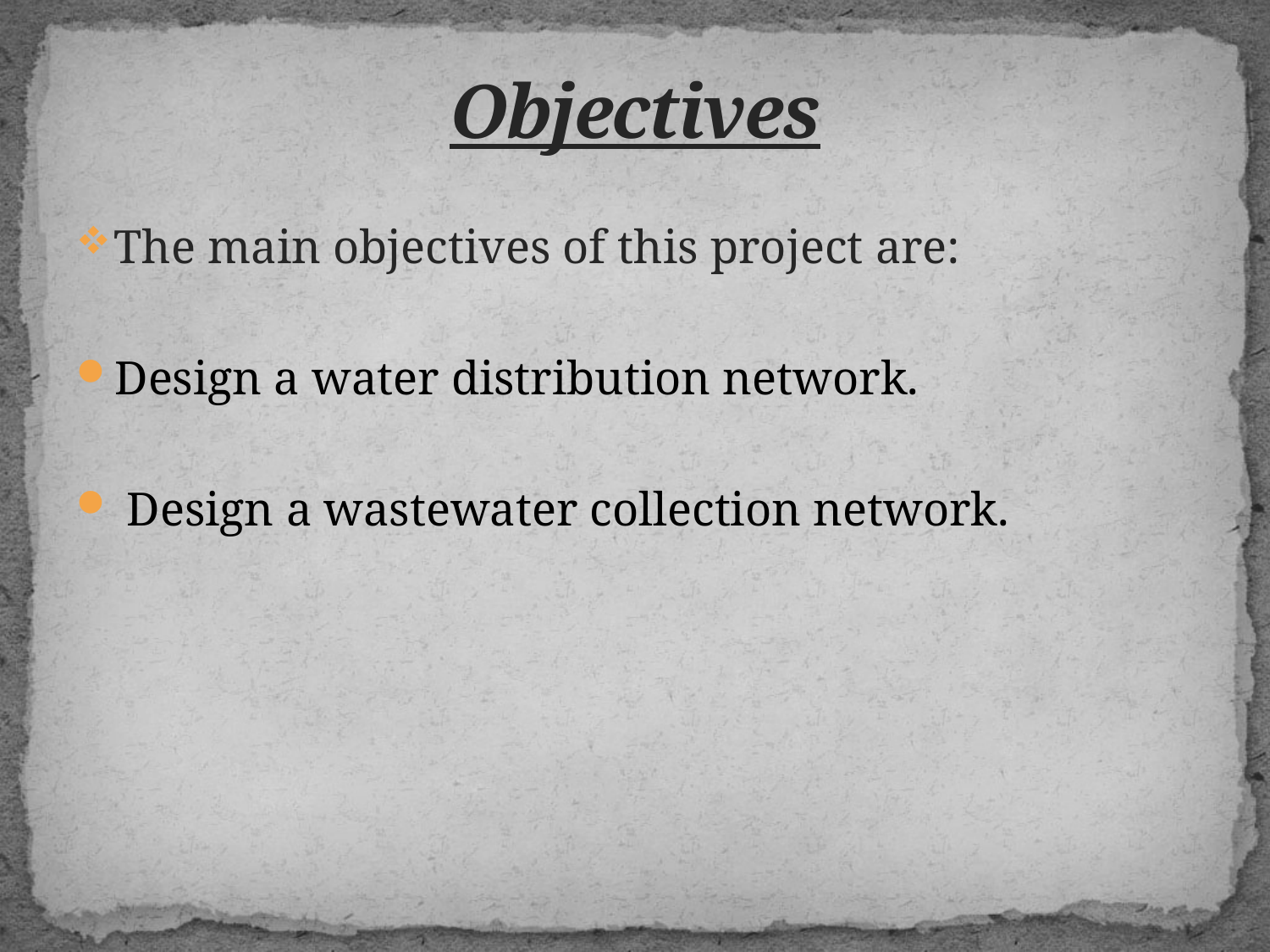

# Objectives
The main objectives of this project are:

Design a water distribution network.

 Design a wastewater collection network.